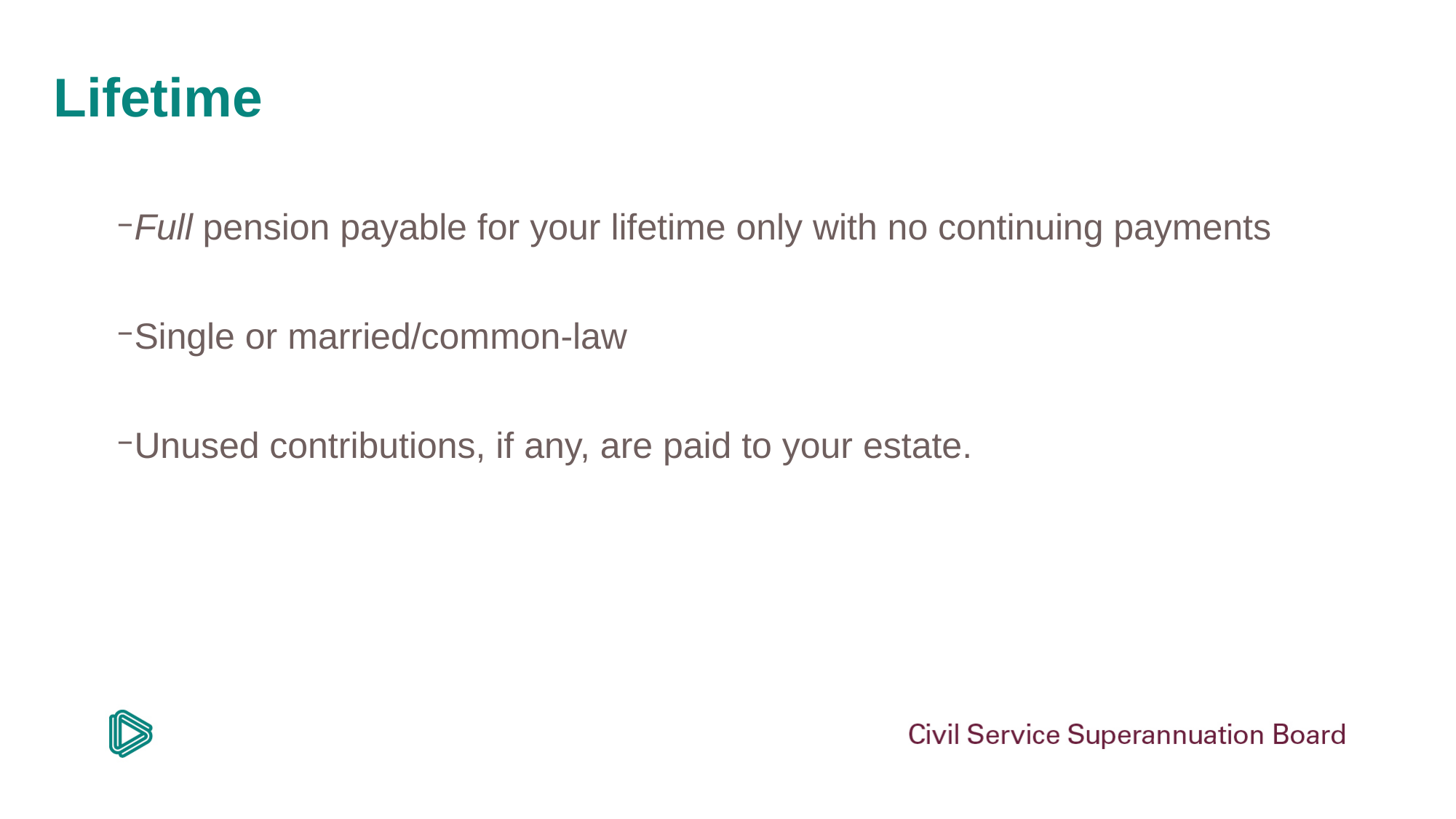

# Lifetime
Full pension payable for your lifetime only with no continuing payments

Single or married/common-law

Unused contributions, if any, are paid to your estate.